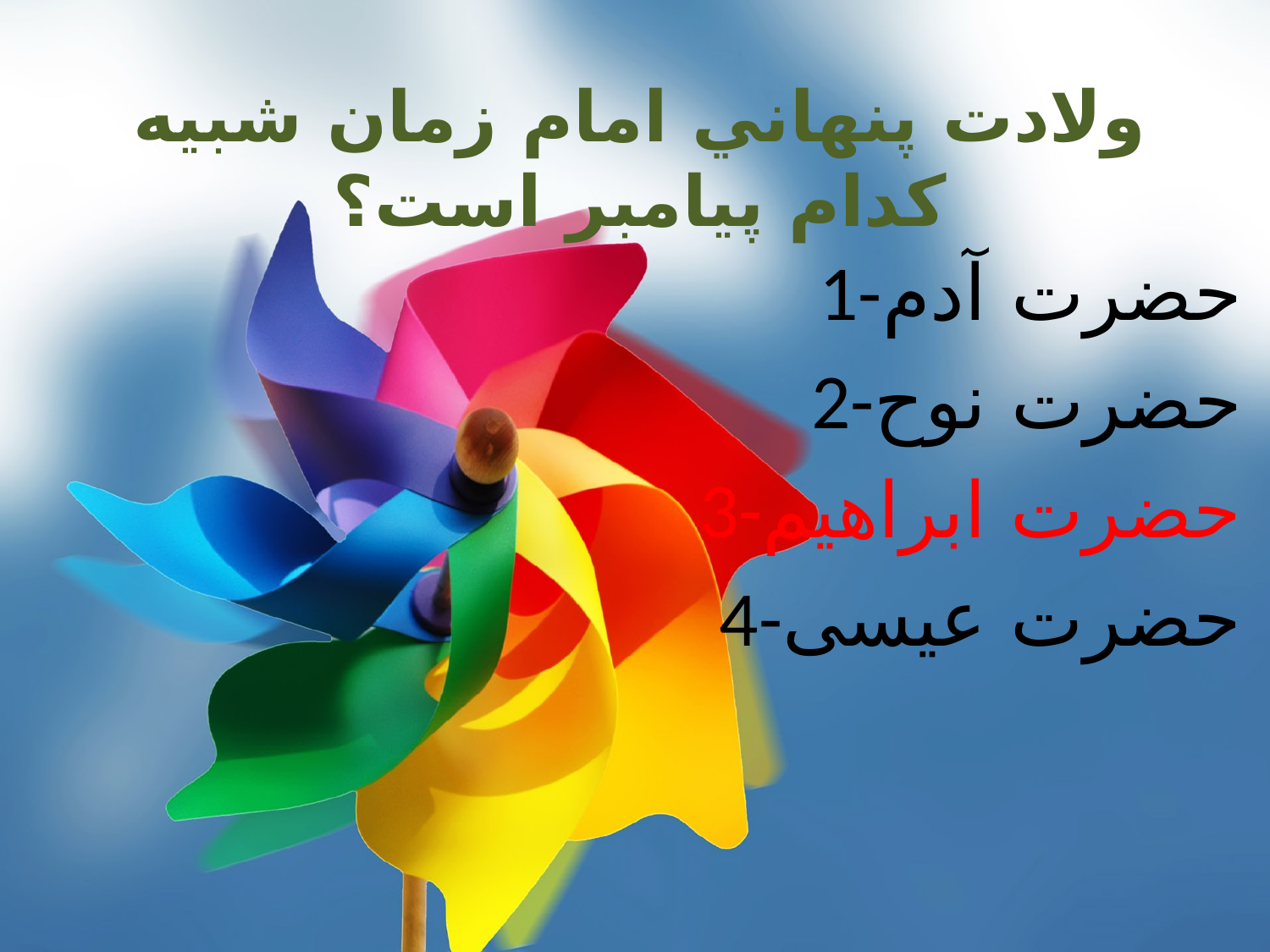

# ولادت پنهاني امام زمان شبيه كدام پيامبر است؟
1-حضرت آدم
2-حضرت نوح
3-حضرت ابراهیم
4-حضرت عیسی